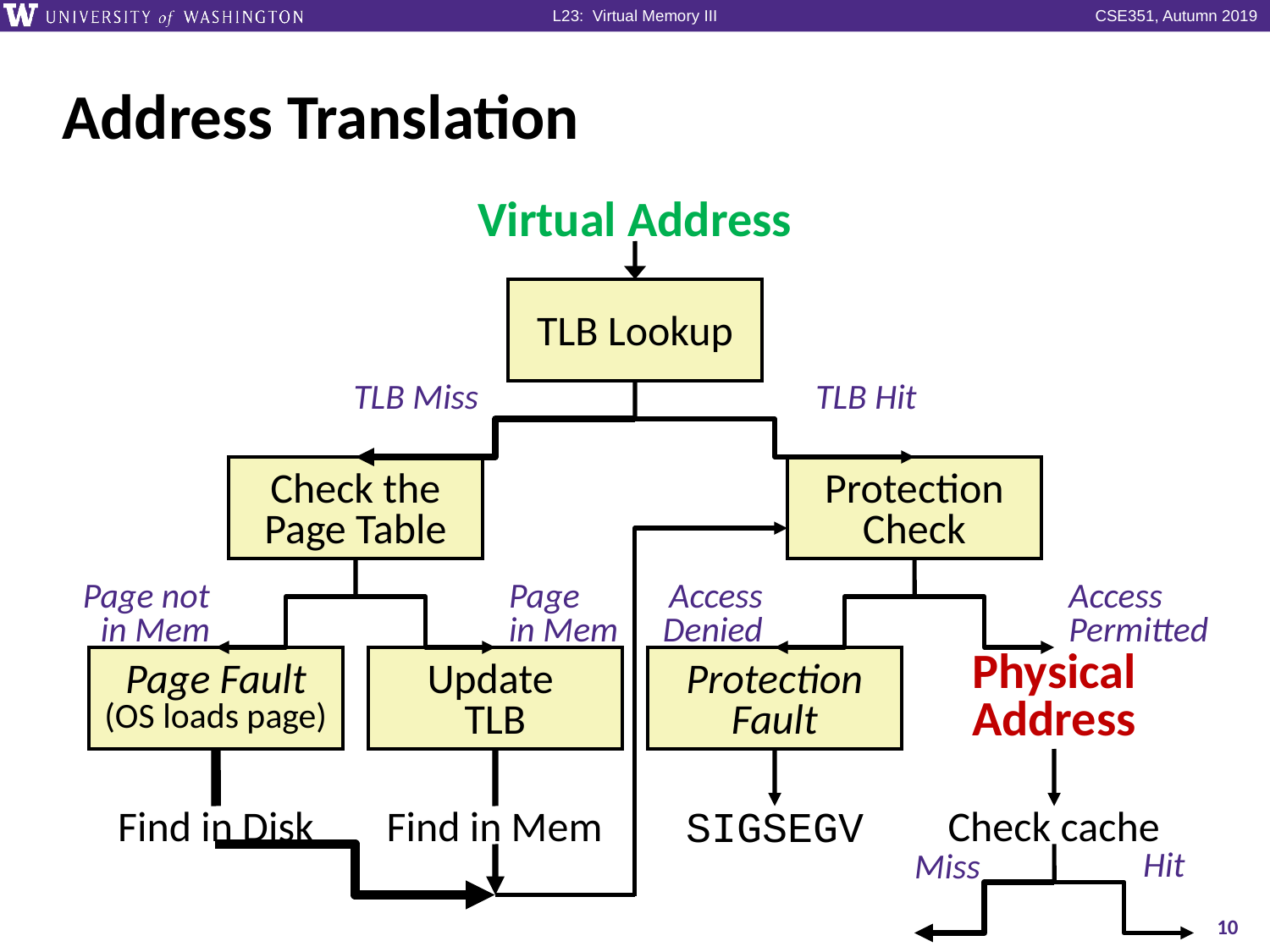

# Address Translation
Virtual Address

TLB Lookup
TLB Miss
TLB Hit

Check the
Page Table
Protection
Check

Page not
in Mem
Page
in Mem
Access
Denied
Access
Permitted
Page Fault
(OS loads page)
Update
TLB
Protection
Fault
Physical
Address

Find in Disk
Find in Mem
SIGSEGV
Check cache
Hit
Miss

10